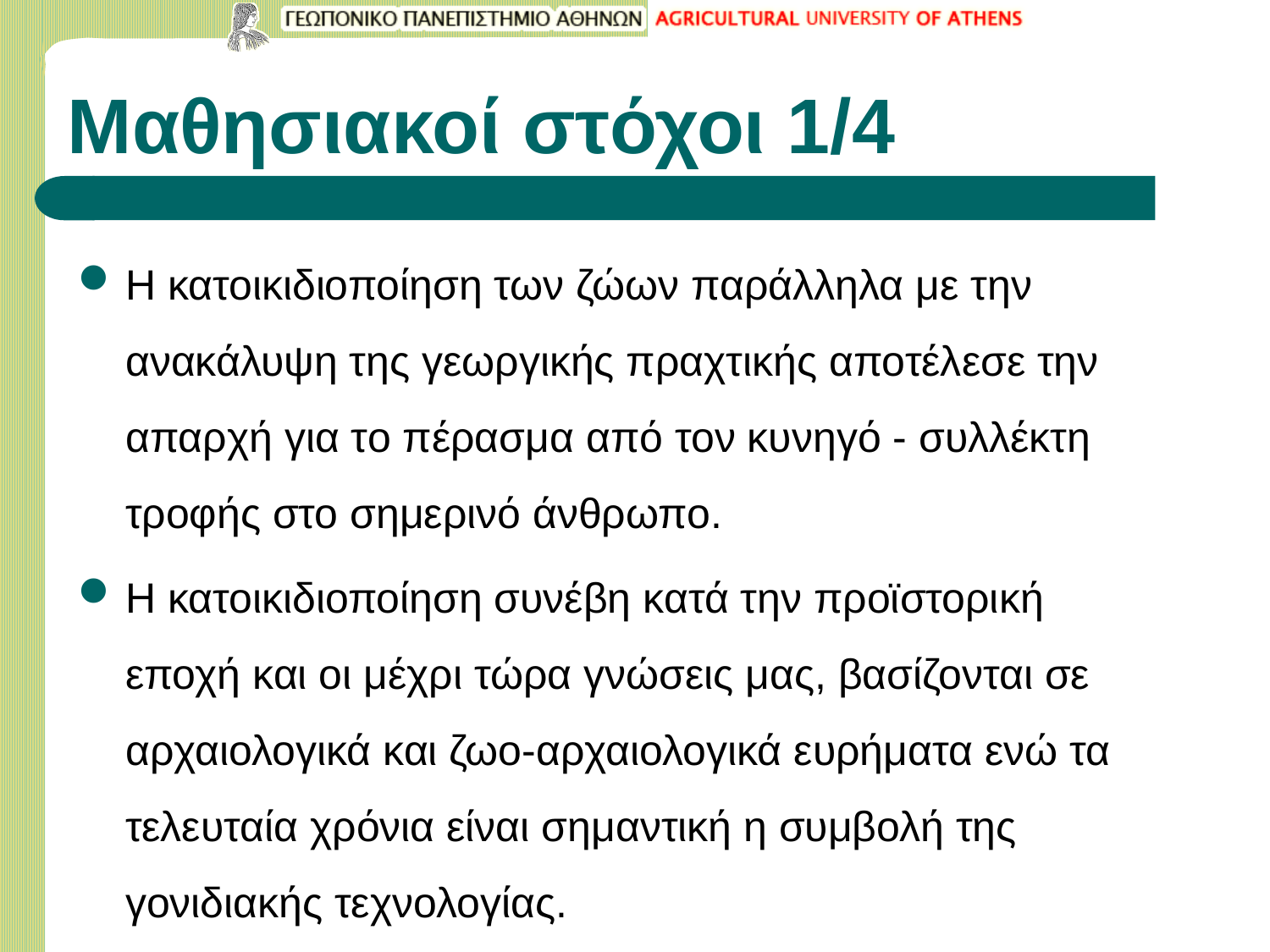

# Μαθησιακοί στόχοι 1/4
Η κατοικιδιοποίηση των ζώων παράλληλα με την ανακάλυψη της γεωργικής πραχτικής αποτέλεσε την απαρχή για το πέρασμα από τον κυνηγό - συλλέκτη τροφής στο σημερινό άνθρωπο.
H κατοικιδιοποίηση συνέβη κατά την προϊστορική εποχή και οι μέχρι τώρα γνώσεις μας, βασίζονται σε αρχαιολογικά και ζωο-αρχαιολογικά ευρήματα ενώ τα τελευταία χρόνια είναι σημαντική η συμβολή της γονιδιακής τεχνολογίας.